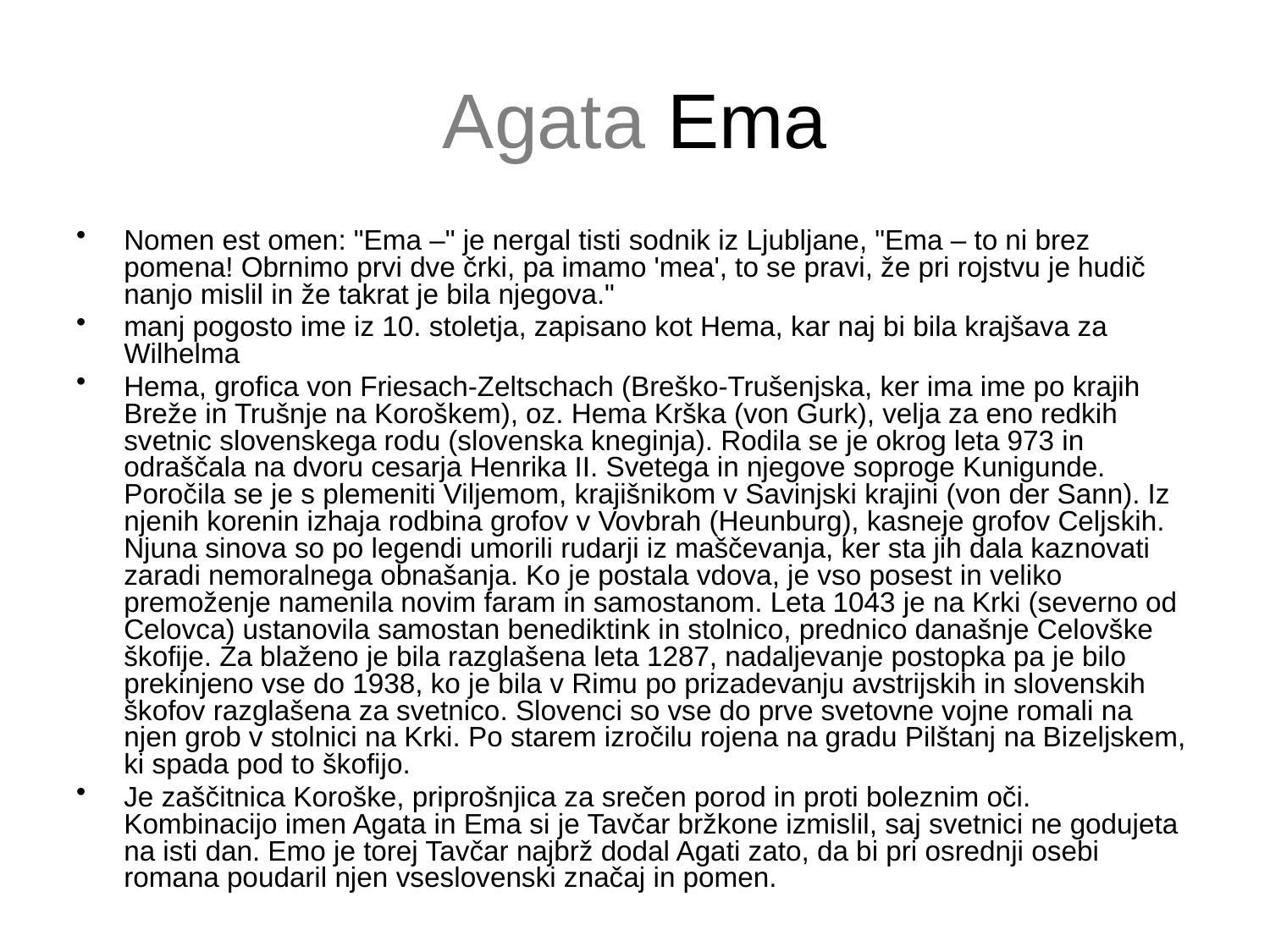

# Agata Ema
Nomen est omen: "Ema –" je nergal tisti sodnik iz Ljubljane, "Ema – to ni brez pomena! Obrnimo prvi dve črki, pa imamo 'mea', to se pravi, že pri rojstvu je hudič nanjo mislil in že takrat je bila njegova."
manj pogosto ime iz 10. stoletja, zapisano kot Hema, kar naj bi bila krajšava za Wilhelma
Hema, grofica von Friesach-Zeltschach (Breško-Trušenjska, ker ima ime po krajih Breže in Trušnje na Koroškem), oz. Hema Krška (von Gurk), velja za eno redkih svetnic slovenskega rodu (slovenska kneginja). Rodila se je okrog leta 973 in odraščala na dvoru cesarja Henrika II. Svetega in njegove soproge Kunigunde. Poročila se je s plemeniti Viljemom, krajišnikom v Savinjski krajini (von der Sann). Iz njenih korenin izhaja rodbina grofov v Vovbrah (Heunburg), kasneje grofov Celjskih. Njuna sinova so po legendi umorili rudarji iz maščevanja, ker sta jih dala kaznovati zaradi nemoralnega obnašanja. Ko je postala vdova, je vso posest in veliko premoženje namenila novim faram in samostanom. Leta 1043 je na Krki (severno od Celovca) ustanovila samostan benediktink in stolnico, prednico današnje Celovške škofije. Za blaženo je bila razglašena leta 1287, nadaljevanje postopka pa je bilo prekinjeno vse do 1938, ko je bila v Rimu po prizadevanju avstrijskih in slovenskih škofov razglašena za svetnico. Slovenci so vse do prve svetovne vojne romali na njen grob v stolnici na Krki. Po starem izročilu rojena na gradu Pilštanj na Bizeljskem, ki spada pod to škofijo.
Je zaščitnica Koroške, priprošnjica za srečen porod in proti boleznim oči. Kombinacijo imen Agata in Ema si je Tavčar bržkone izmislil, saj svetnici ne godujeta na isti dan. Emo je torej Tavčar najbrž dodal Agati zato, da bi pri osrednji osebi romana poudaril njen vseslovenski značaj in pomen.